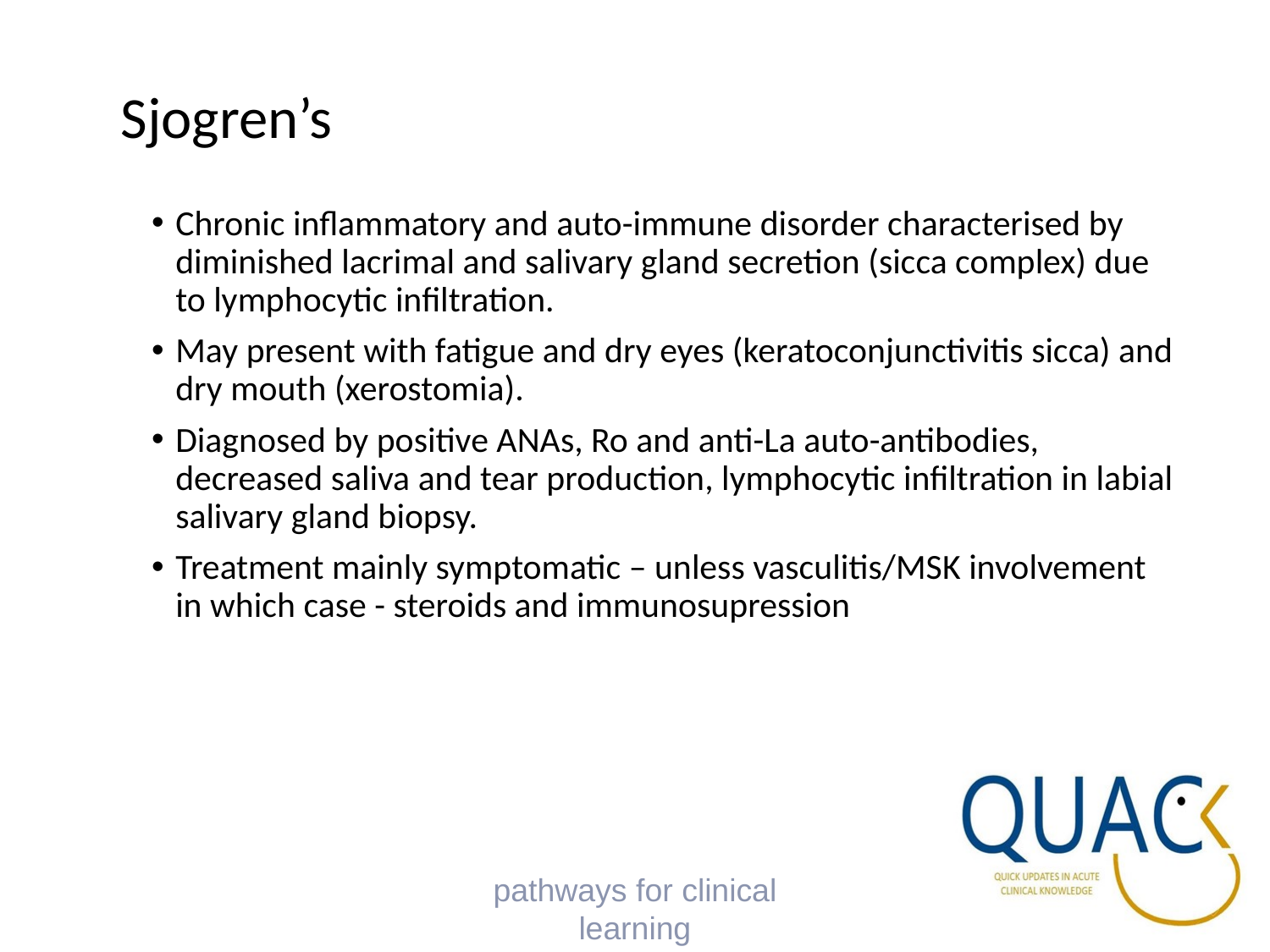

# Sjogren’s
Chronic inflammatory and auto-immune disorder characterised by diminished lacrimal and salivary gland secretion (sicca complex) due to lymphocytic infiltration.
May present with fatigue and dry eyes (keratoconjunctivitis sicca) and dry mouth (xerostomia).
Diagnosed by positive ANAs, Ro and anti-La auto-antibodies, decreased saliva and tear production, lymphocytic infiltration in labial salivary gland biopsy.
Treatment mainly symptomatic – unless vasculitis/MSK involvement  in which case - steroids and immunosupression

pathways for clinical learning